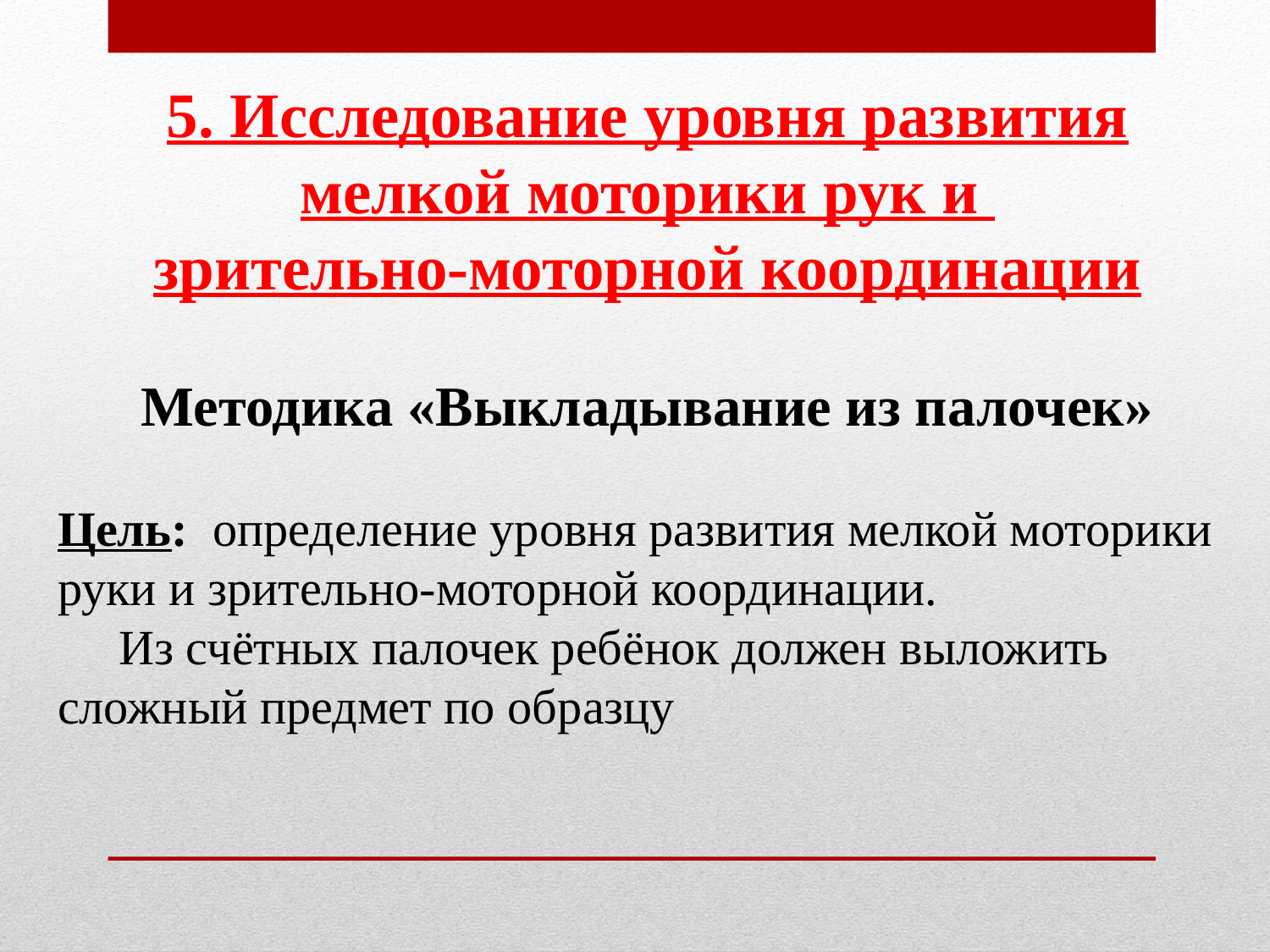

5. Исследование уровня развития мелкой моторики рук и
зрительно-моторной координации

Методика «Выкладывание из палочек»

Цель:  определение уровня развития мелкой моторики руки и зрительно-моторной координации.
     Из счётных палочек ребёнок должен выложить сложный предмет по образцу